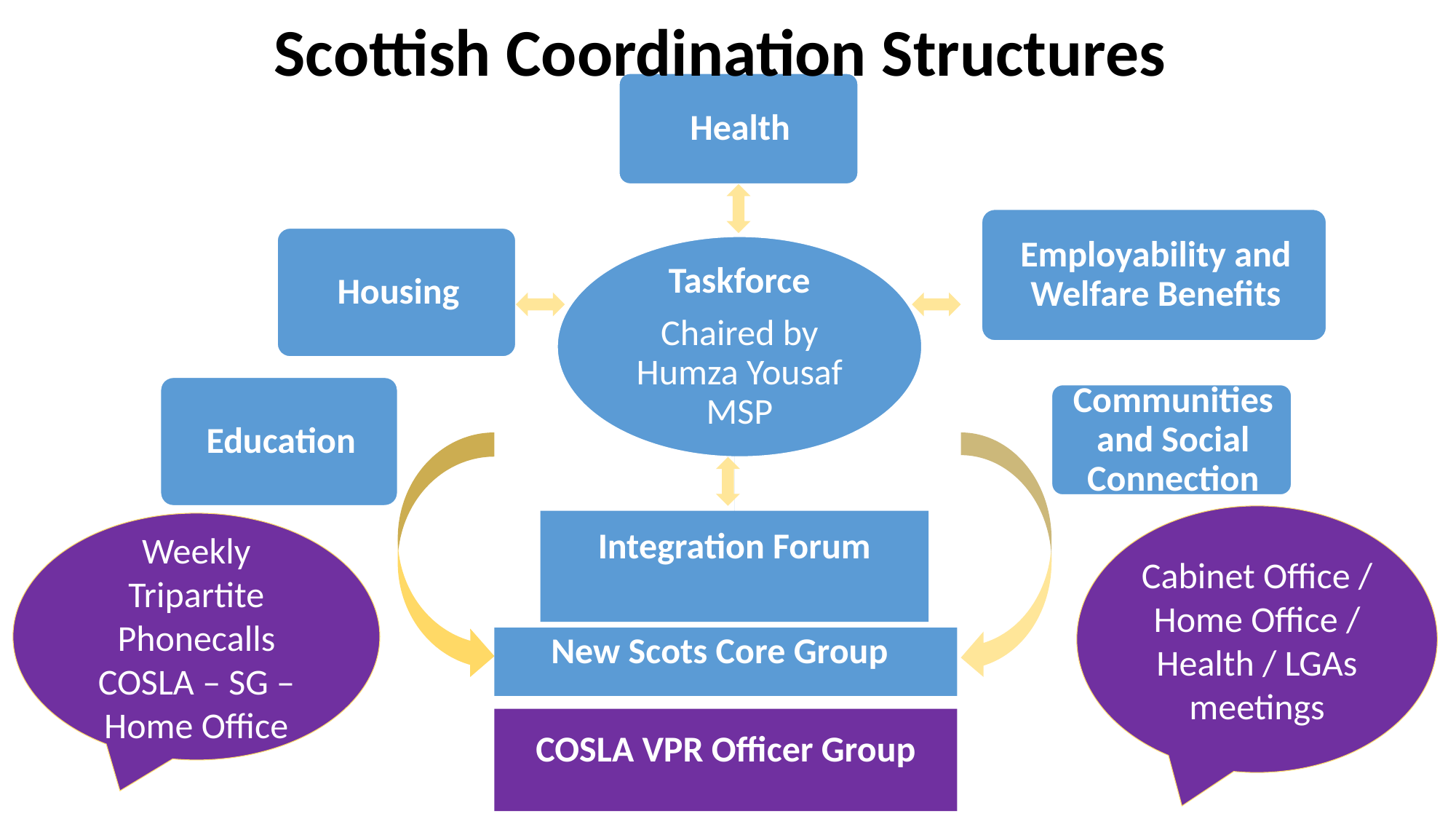

Taskforce
Chaired by Humza Yousaf MSP
Education
Housing
Health
Employability and Welfare Benefits
Communities and Social Connection
Scottish Coordination Structures

Integration Forum

Cabinet Office /
Home Office /
Health / LGAs meetings
Weekly Tripartite Phonecalls
COSLA – SG – Home Office
New Scots Core Group
COSLA VPR Officer Group